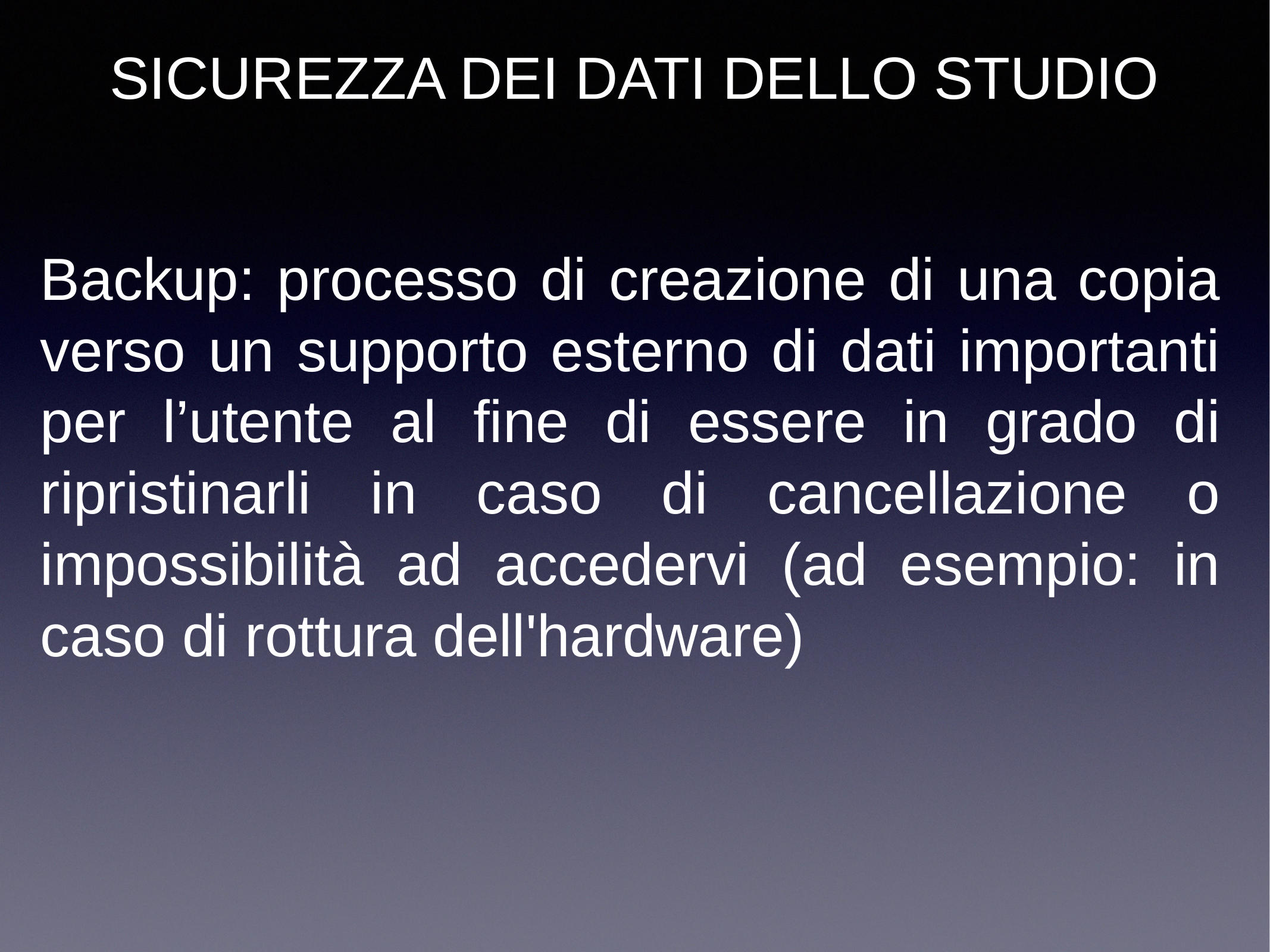

SICUREZZA DEI DATI DELLO STUDIO
Backup: processo di creazione di una copia verso un supporto esterno di dati importanti per l’utente al fine di essere in grado di ripristinarli in caso di cancellazione o impossibilità ad accedervi (ad esempio: in caso di rottura dell'hardware)